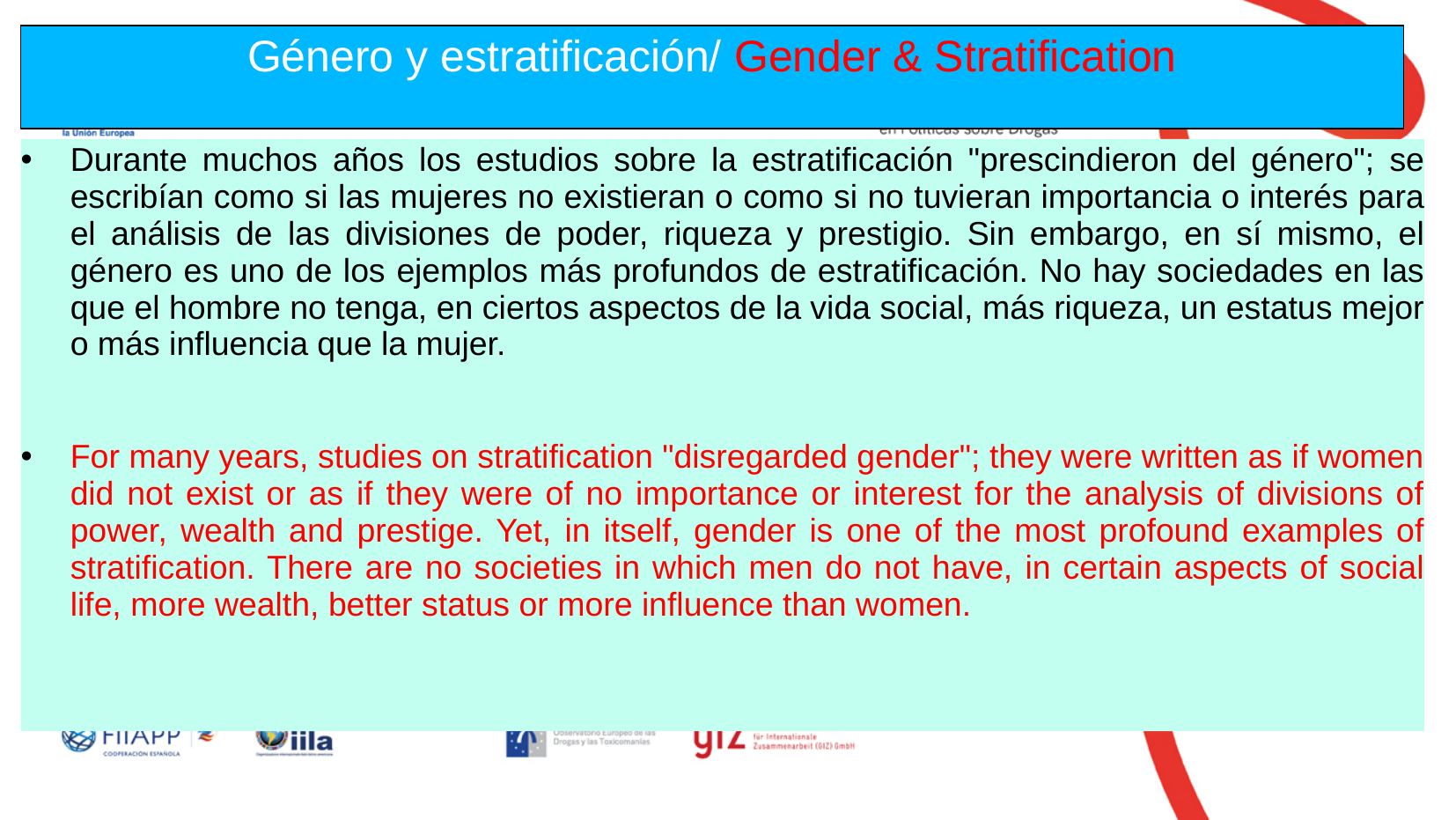

Género y estratificación/ Gender & Stratification
Durante muchos años los estudios sobre la estratificación "prescindieron del género"; se escribían como si las mujeres no existieran o como si no tuvieran importancia o interés para el análisis de las divisiones de poder, riqueza y prestigio. Sin embargo, en sí mismo, el género es uno de los ejemplos más profundos de estratificación. No hay sociedades en las que el hombre no tenga, en ciertos aspectos de la vida social, más riqueza, un estatus mejor o más influencia que la mujer.

For many years, studies on stratification "disregarded gender"; they were written as if women did not exist or as if they were of no importance or interest for the analysis of divisions of power, wealth and prestige. Yet, in itself, gender is one of the most profound examples of stratification. There are no societies in which men do not have, in certain aspects of social life, more wealth, better status or more influence than women.